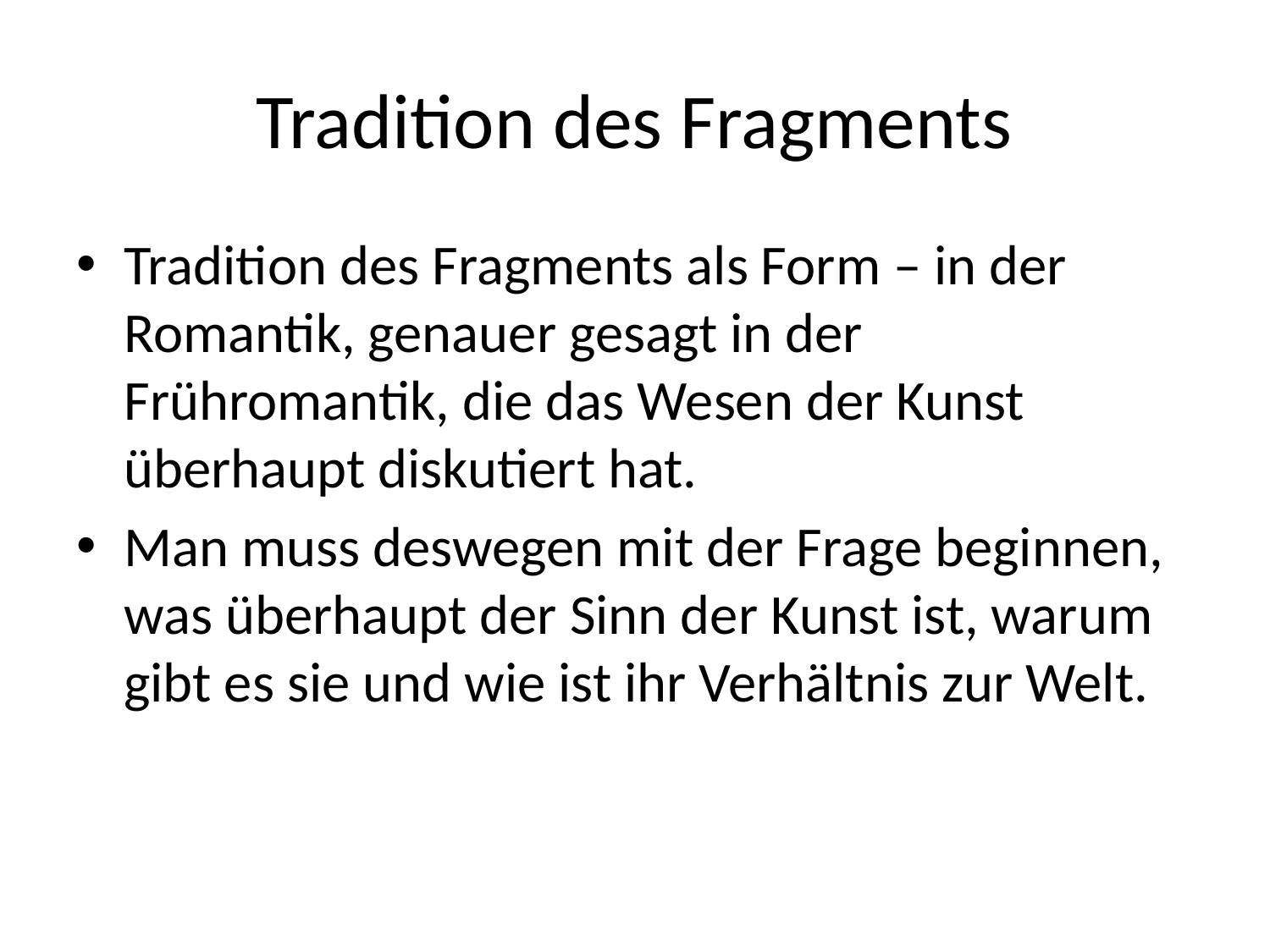

# Tradition des Fragments
Tradition des Fragments als Form – in der Romantik, genauer gesagt in der Frühromantik, die das Wesen der Kunst überhaupt diskutiert hat.
Man muss deswegen mit der Frage beginnen, was überhaupt der Sinn der Kunst ist, warum gibt es sie und wie ist ihr Verhältnis zur Welt.